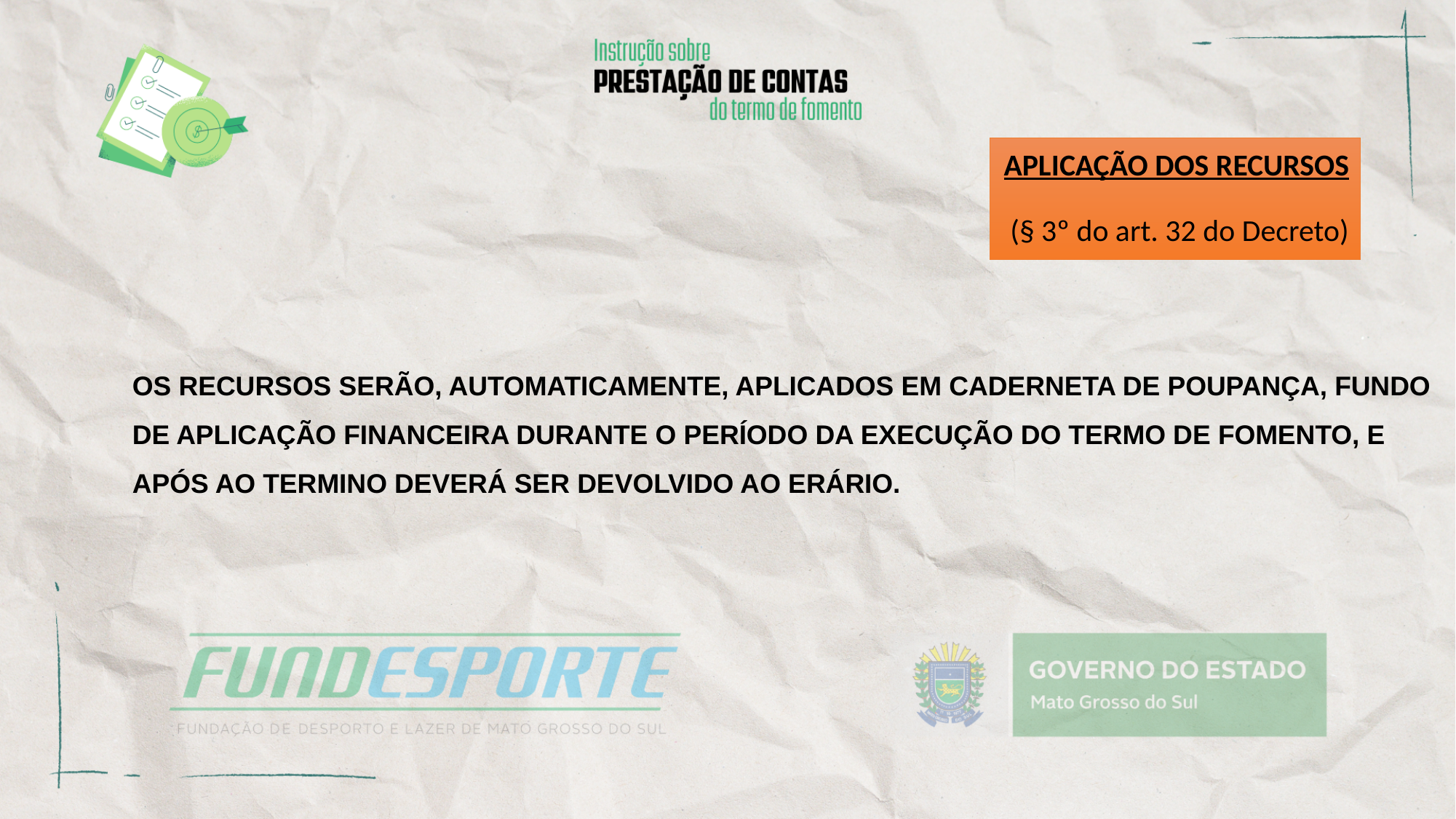

# APLICAÇÃO DOS RECURSOS (§ 3º do art. 32 do Decreto)
OS RECURSOS SERÃO, AUTOMATICAMENTE, APLICADOS EM CADERNETA DE POUPANÇA, FUNDO DE APLICAÇÃO FINANCEIRA DURANTE O PERÍODO DA EXECUÇÃO DO TERMO DE FOMENTO, E APÓS AO TERMINO DEVERÁ SER DEVOLVIDO AO ERÁRIO.